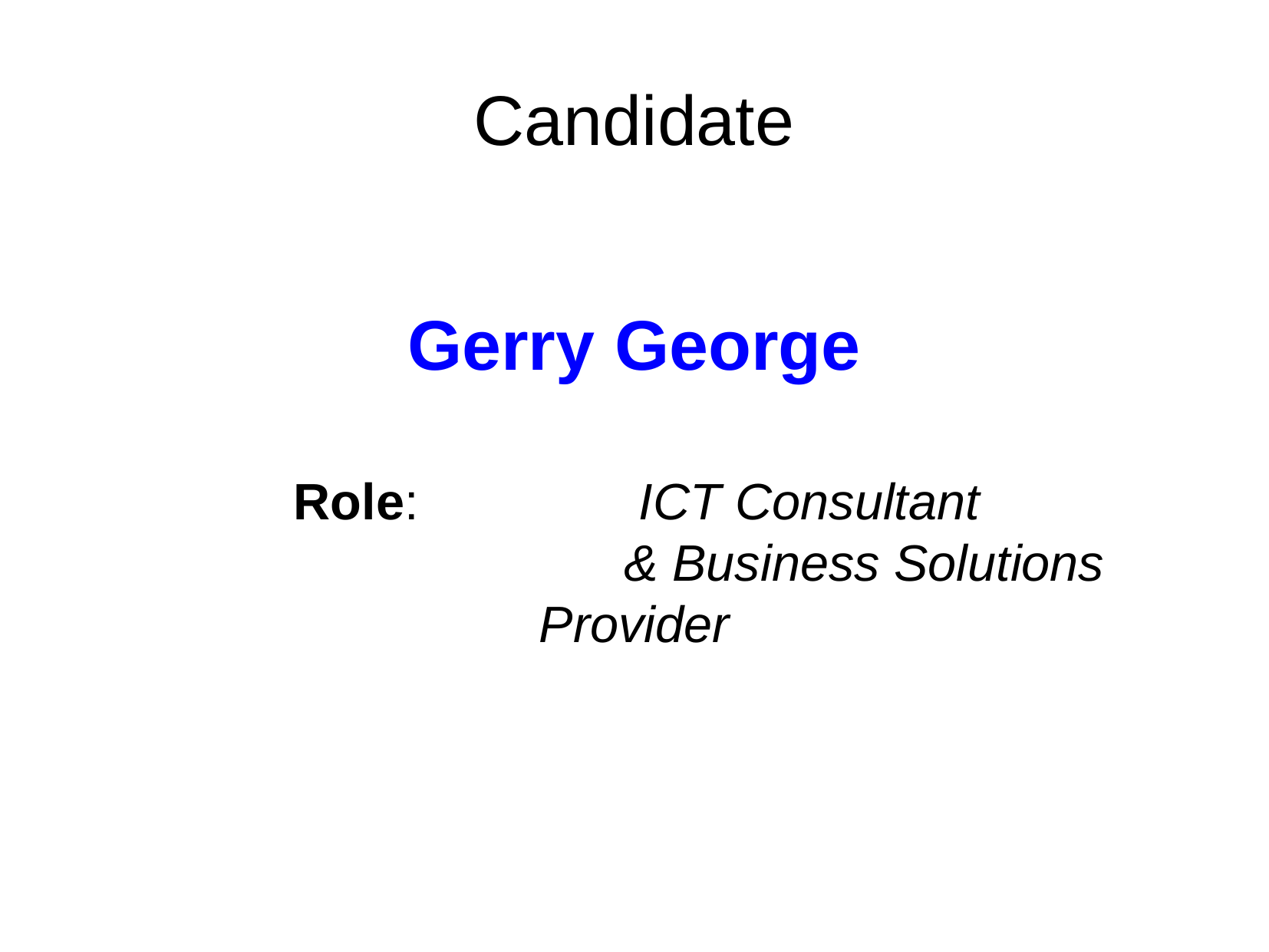

Candidate
Gerry George

		Role: 		ICT Consultant
				& Business Solutions Provider